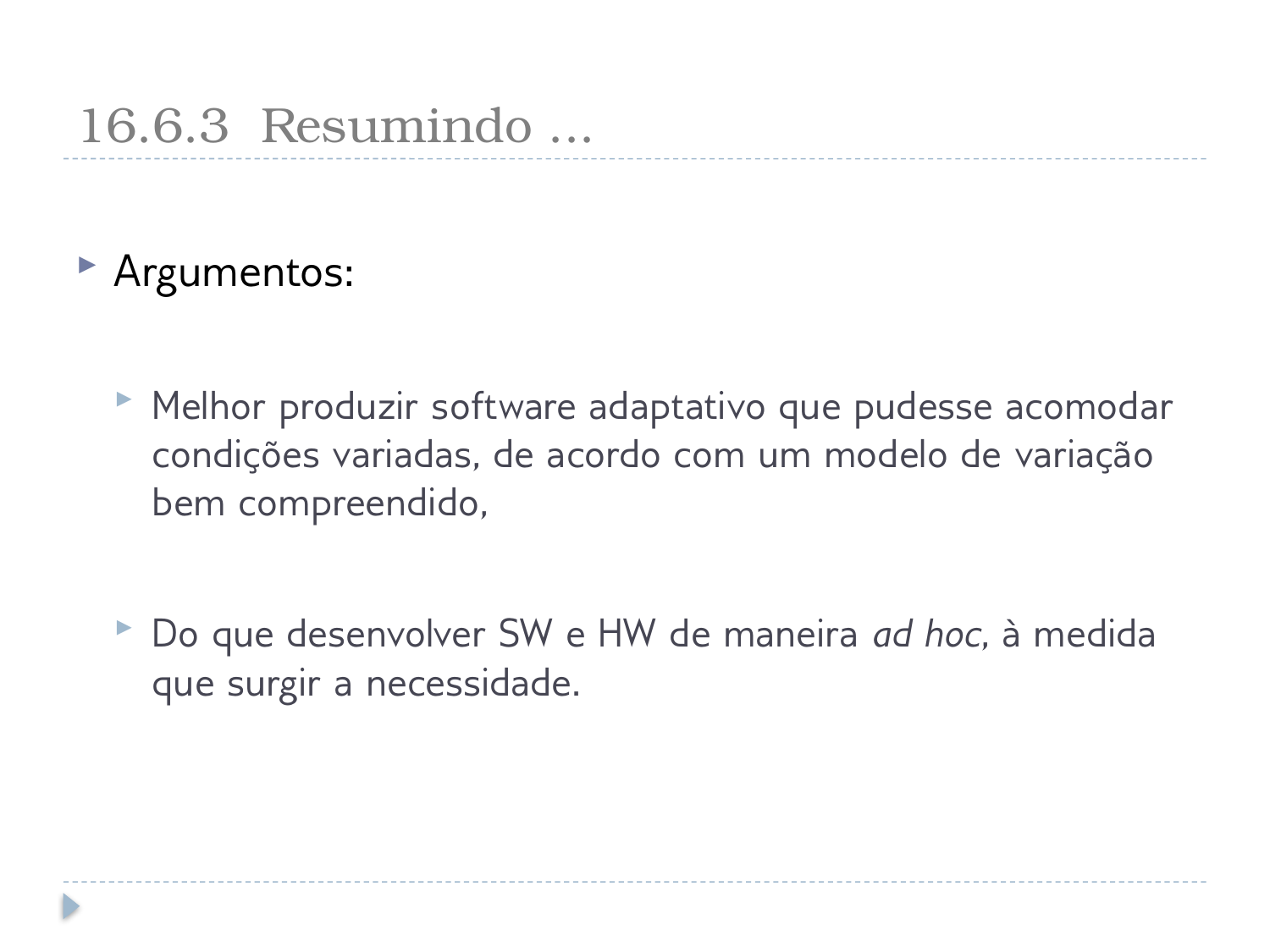

# 16.6.3  Resumindo ...

Argumentos:

Melhor produzir software adaptativo que pudesse acomodar condições variadas, de acordo com um modelo de variação bem compreendido,

Do que desenvolver SW e HW de maneira ad hoc, à medida que surgir a necessidade.